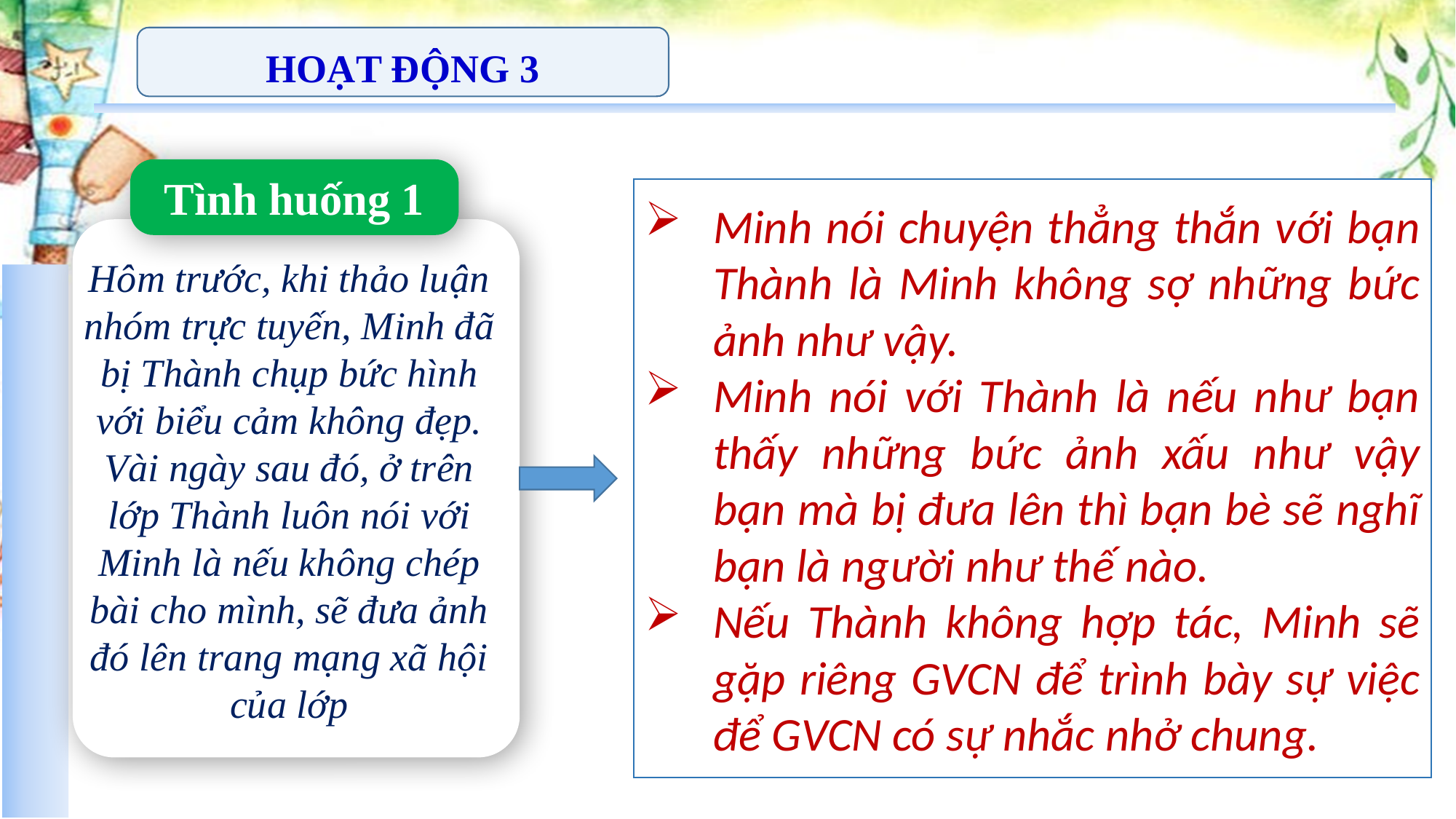

HOẠT ĐỘNG 3
Tình huống 1
Minh nói chuyện thẳng thắn với bạn Thành là Minh không sợ những bức ảnh như vậy.
Minh nói với Thành là nếu như bạn thấy những bức ảnh xấu như vậy bạn mà bị đưa lên thì bạn bè sẽ nghĩ bạn là người như thế nào.
Nếu Thành không hợp tác, Minh sẽ gặp riêng GVCN để trình bày sự việc để GVCN có sự nhắc nhở chung.

Hôm trước, khi thảo luận nhóm trực tuyến, Minh đã bị Thành chụp bức hình với biểu cảm không đẹp. Vài ngày sau đó, ở trên lớp Thành luôn nói với Minh là nếu không chép bài cho mình, sẽ đưa ảnh đó lên trang mạng xã hội của lớp